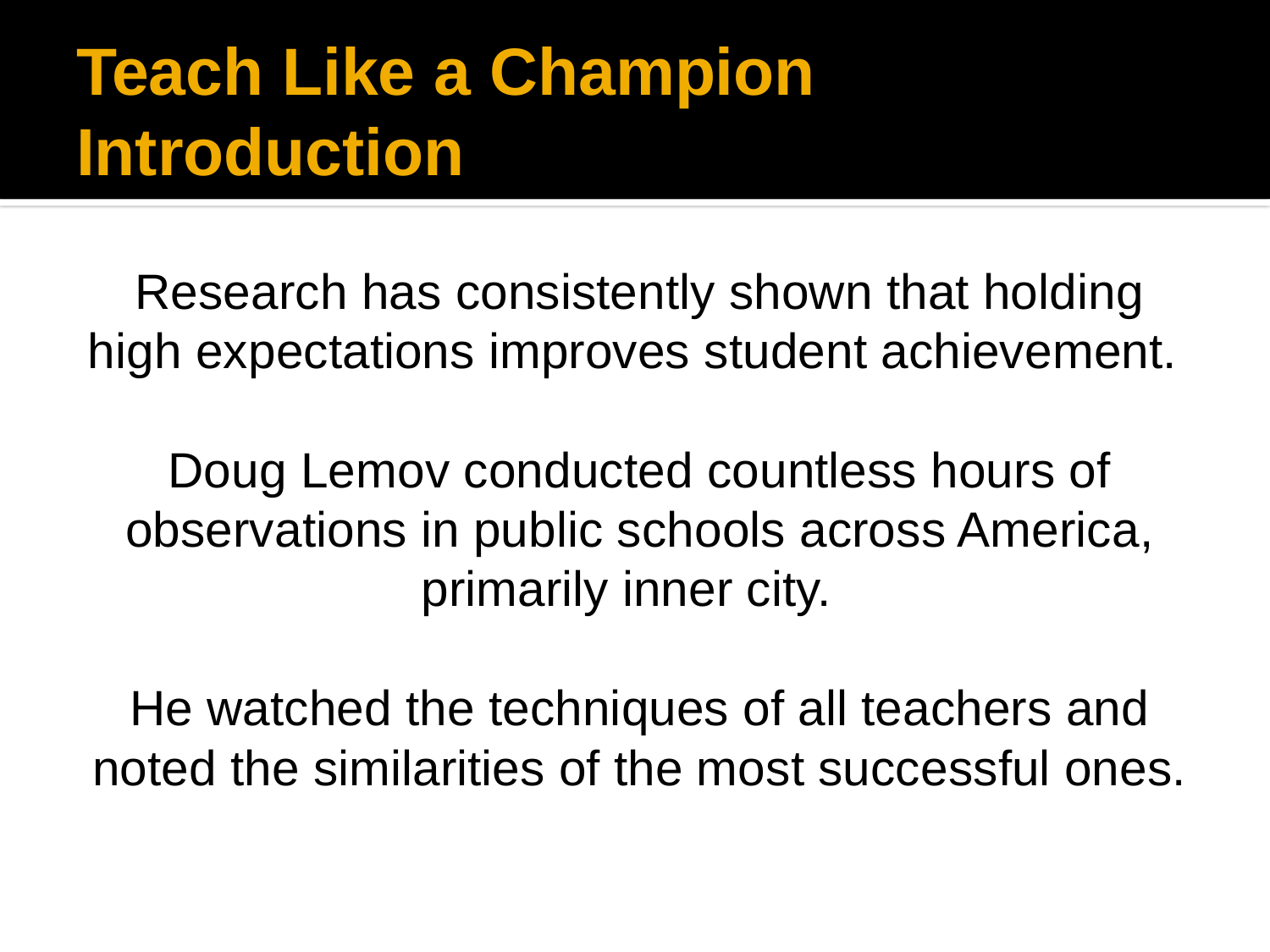

# Teach Like a Champion Introduction
Research has consistently shown that holding high expectations improves student achievement.

Doug Lemov conducted countless hours of observations in public schools across America, primarily inner city.

He watched the techniques of all teachers and noted the similarities of the most successful ones.